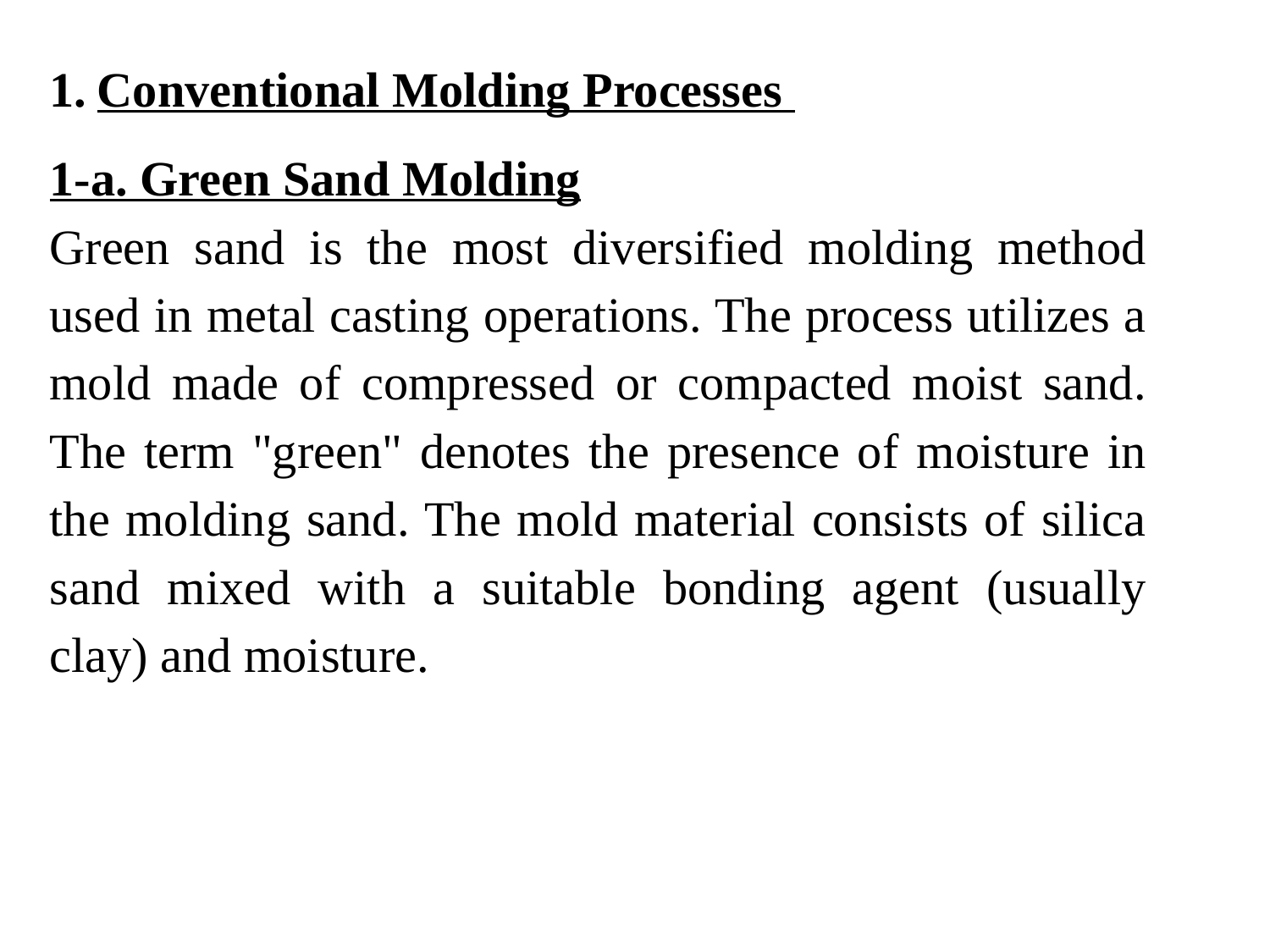

Conventional Molding Processes
1-a. Green Sand Molding
Green sand is the most diversified molding method used in metal casting operations. The process utilizes a mold made of compressed or compacted moist sand. The term "green" denotes the presence of moisture in the molding sand. The mold material consists of silica sand mixed with a suitable bonding agent (usually clay) and moisture.